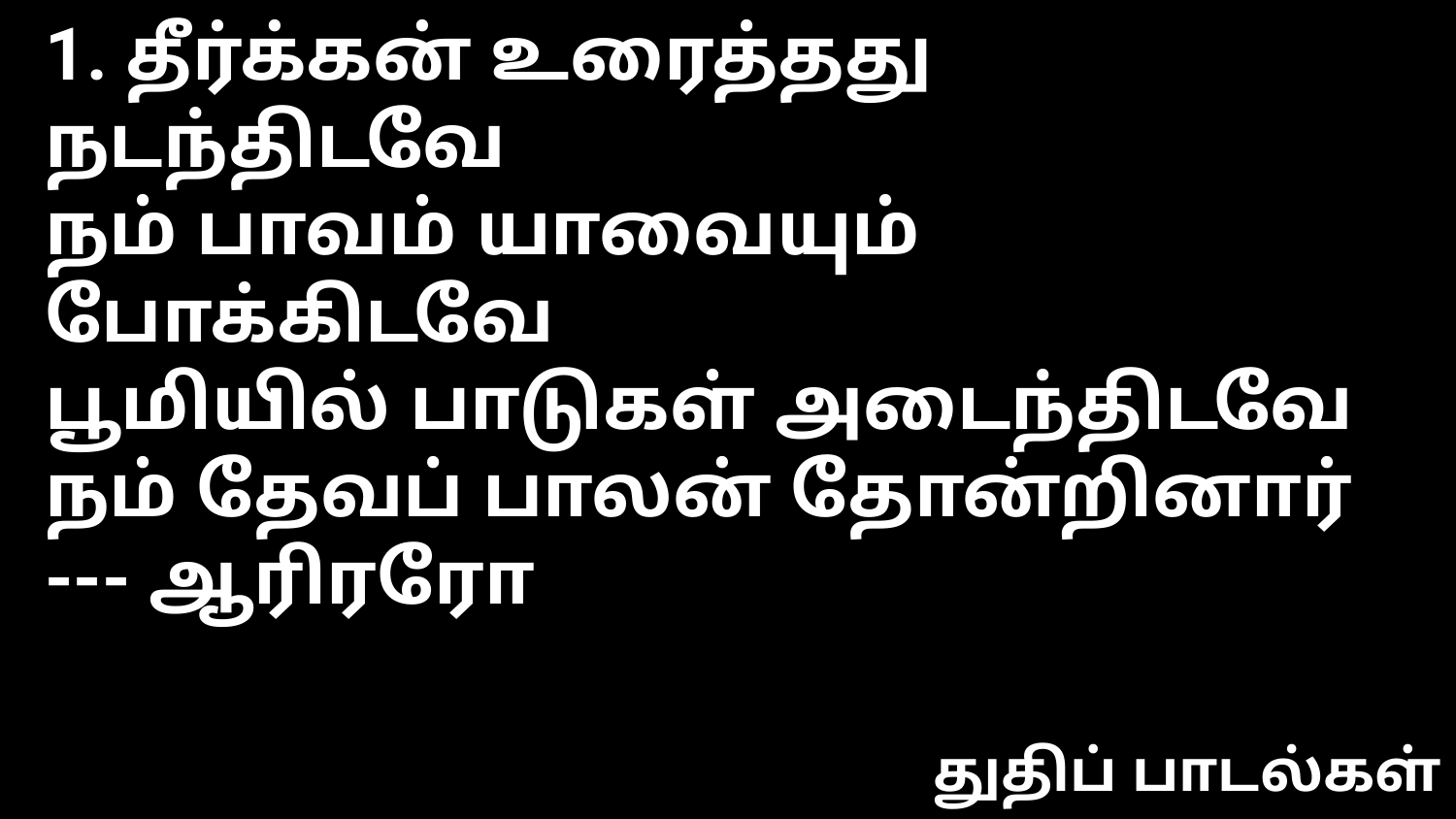

1. தீர்க்கன் உரைத்தது நடந்திடவே
நம் பாவம் யாவையும் போக்கிடவே
பூமியில் பாடுகள் அடைந்திடவே
நம் தேவப் பாலன் தோன்றினார் --- ஆரிரரோ

துதிப் பாடல்கள்